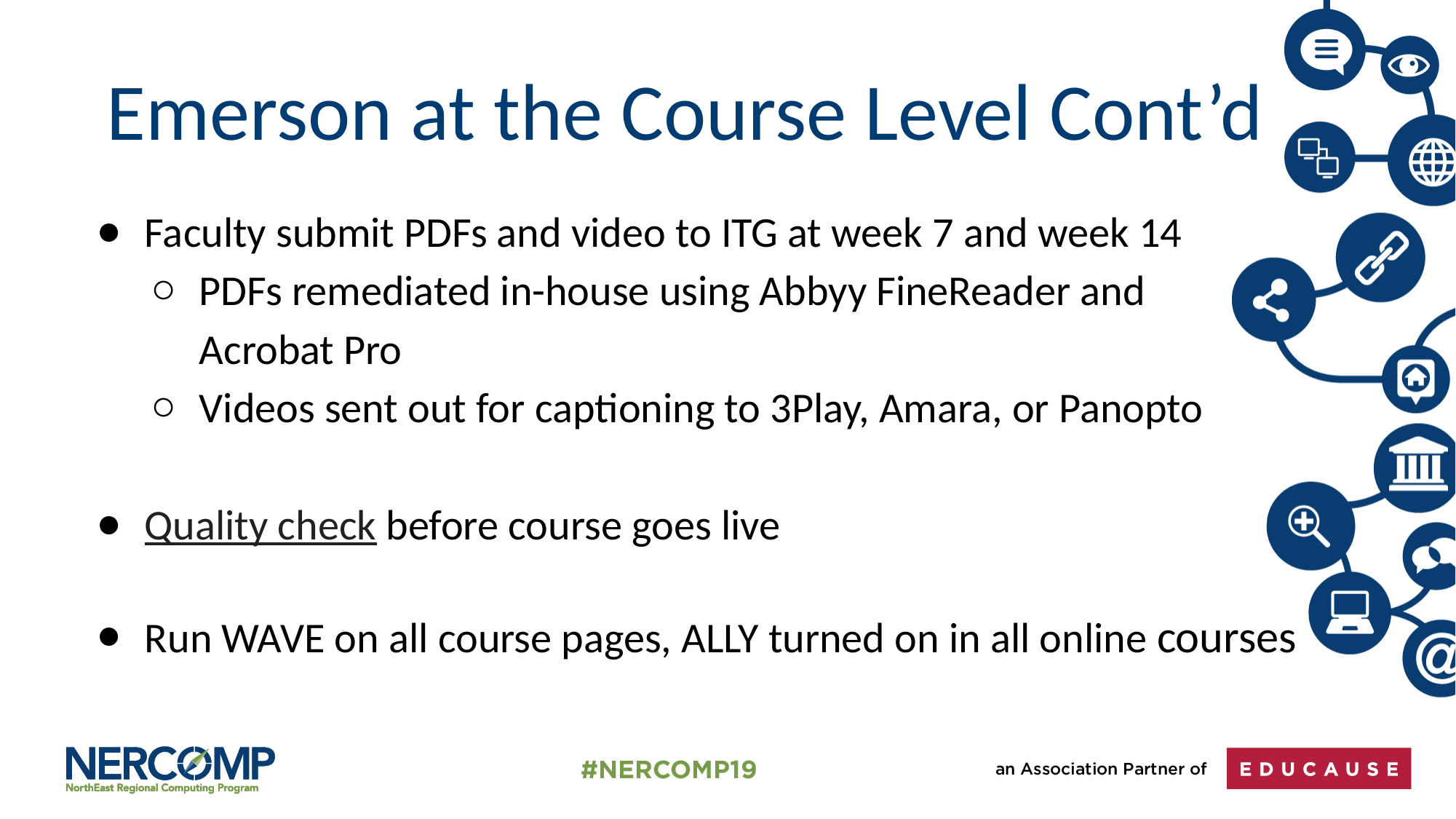

# Emerson at the Course Level Cont’d
Faculty submit PDFs and video to ITG at week 7 and week 14
PDFs remediated in-house using Abbyy FineReader and
Acrobat Pro
Videos sent out for captioning to 3Play, Amara, or Panopto
Quality check before course goes live
Run WAVE on all course pages, ALLY turned on in all online courses